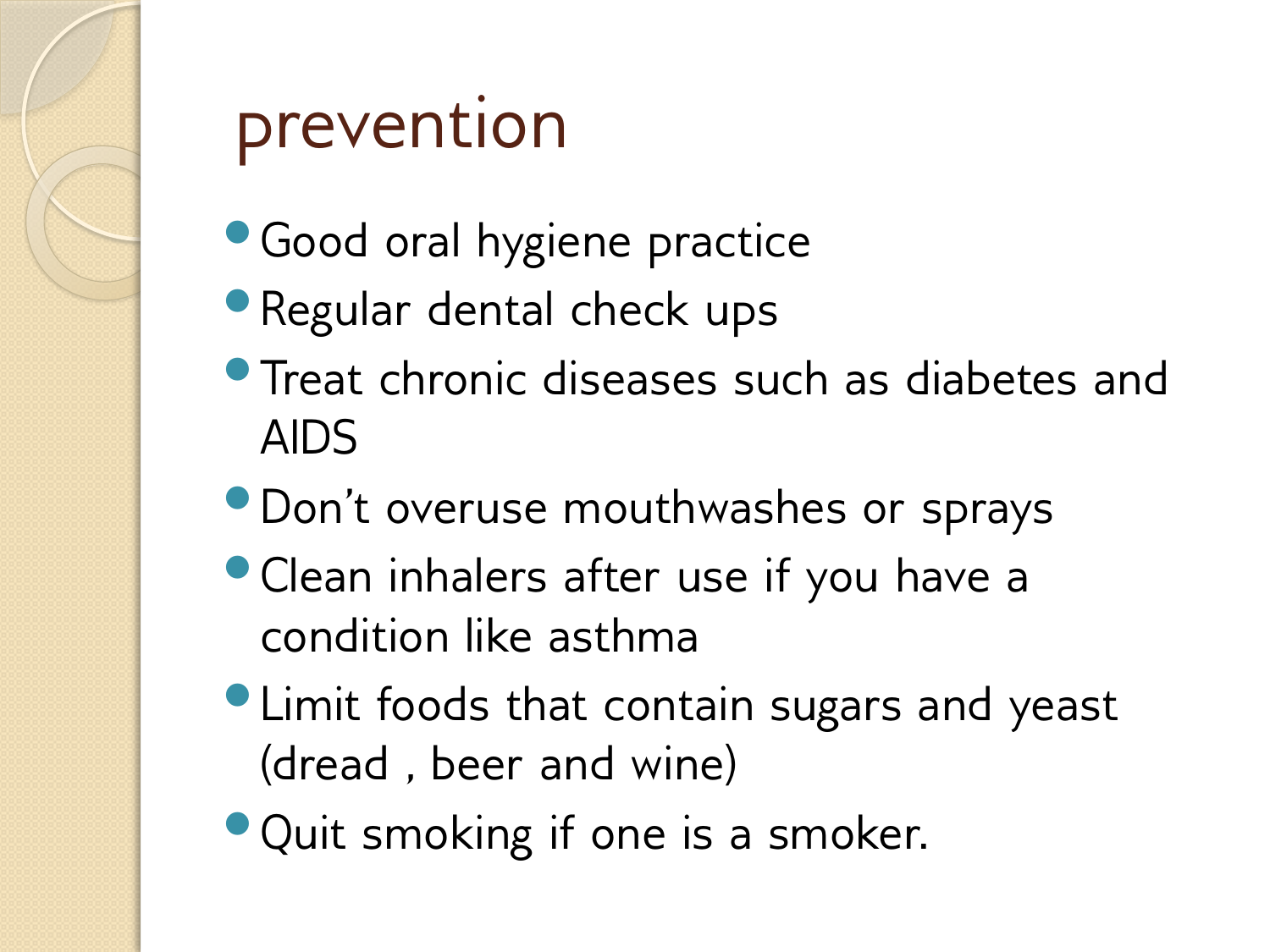

# prevention
Good oral hygiene practice
Regular dental check ups
Treat chronic diseases such as diabetes and AIDS
Don’t overuse mouthwashes or sprays
Clean inhalers after use if you have a condition like asthma
Limit foods that contain sugars and yeast (dread , beer and wine)
Quit smoking if one is a smoker.